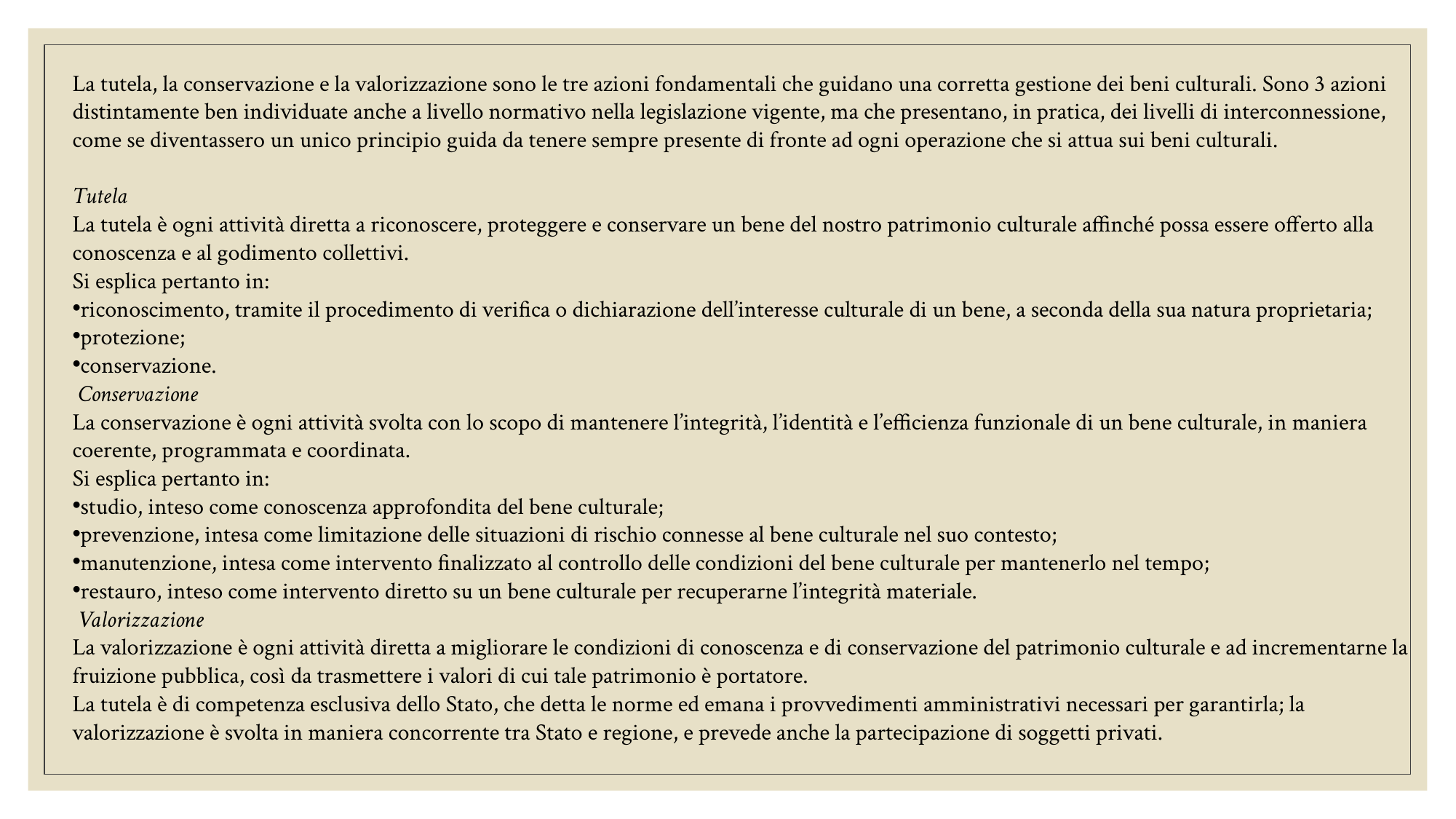

La tutela, la conservazione e la valorizzazione sono le tre azioni fondamentali che guidano una corretta gestione dei beni culturali. Sono 3 azioni distintamente ben individuate anche a livello normativo nella legislazione vigente, ma che presentano, in pratica, dei livelli di interconnessione, come se diventassero un unico principio guida da tenere sempre presente di fronte ad ogni operazione che si attua sui beni culturali.

Tutela
La tutela è ogni attività diretta a riconoscere, proteggere e conservare un bene del nostro patrimonio culturale affinché possa essere offerto alla conoscenza e al godimento collettivi.
Si esplica pertanto in:
riconoscimento, tramite il procedimento di verifica o dichiarazione dell’interesse culturale di un bene, a seconda della sua natura proprietaria;
protezione;
conservazione.
 Conservazione
La conservazione è ogni attività svolta con lo scopo di mantenere l’integrità, l’identità e l’efficienza funzionale di un bene culturale, in maniera coerente, programmata e coordinata.
Si esplica pertanto in:
studio, inteso come conoscenza approfondita del bene culturale;
prevenzione, intesa come limitazione delle situazioni di rischio connesse al bene culturale nel suo contesto;
manutenzione, intesa come intervento finalizzato al controllo delle condizioni del bene culturale per mantenerlo nel tempo;
restauro, inteso come intervento diretto su un bene culturale per recuperarne l’integrità materiale.
 Valorizzazione
La valorizzazione è ogni attività diretta a migliorare le condizioni di conoscenza e di conservazione del patrimonio culturale e ad incrementarne la fruizione pubblica, così da trasmettere i valori di cui tale patrimonio è portatore.
La tutela è di competenza esclusiva dello Stato, che detta le norme ed emana i provvedimenti amministrativi necessari per garantirla; la valorizzazione è svolta in maniera concorrente tra Stato e regione, e prevede anche la partecipazione di soggetti privati.